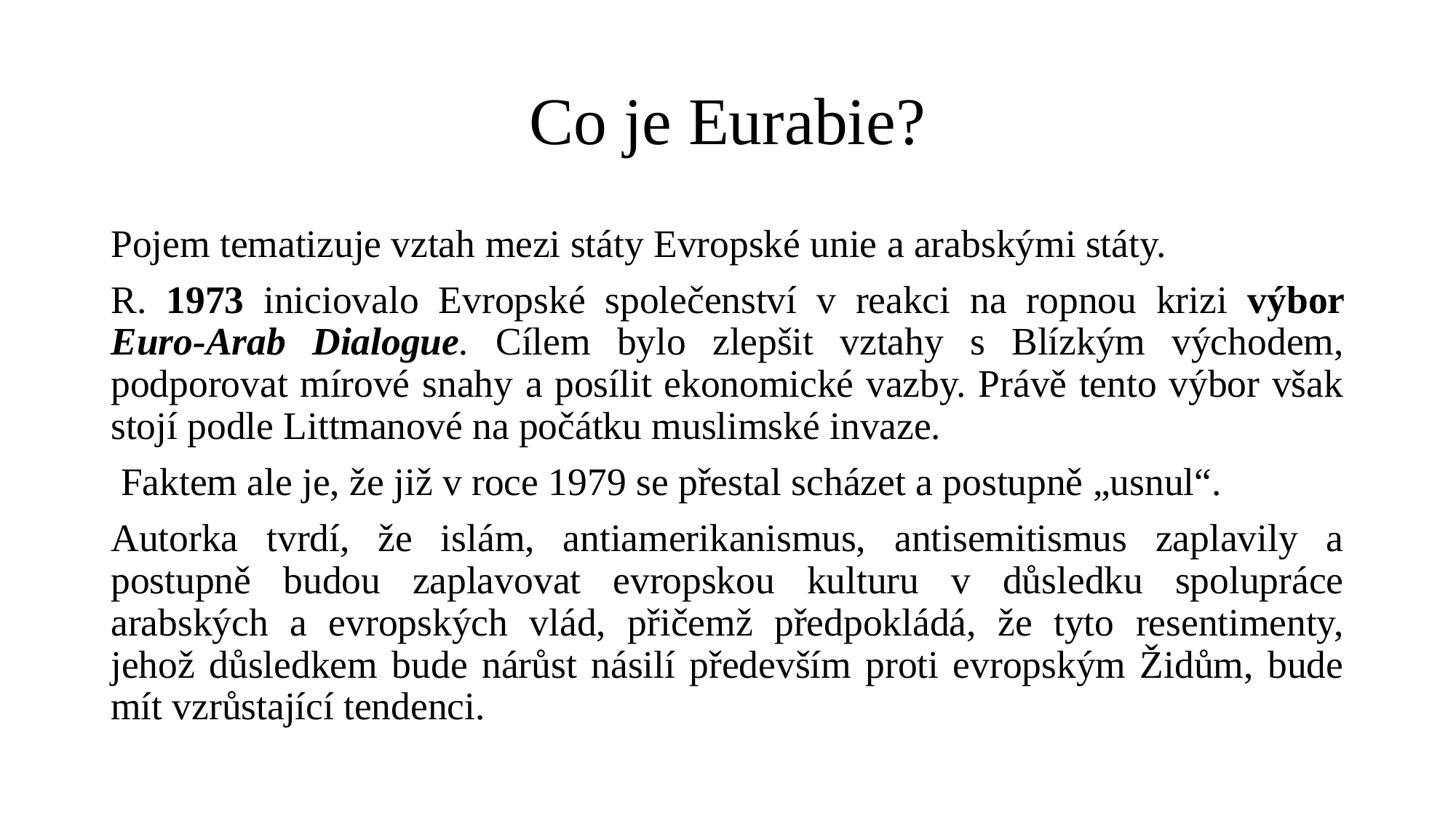

# Co je Eurabie?
Pojem tematizuje vztah mezi státy Evropské unie a arabskými státy.
R. 1973 iniciovalo Evropské společenství v reakci na ropnou krizi výbor Euro-Arab Dialogue. Cílem bylo zlepšit vztahy s Blízkým východem, podporovat mírové snahy a posílit ekonomické vazby. Právě tento výbor však stojí podle Littmanové na počátku muslimské invaze.
 Faktem ale je, že již v roce 1979 se přestal scházet a postupně „usnul“.
Autorka tvrdí, že islám, antiamerikanismus, antisemitismus zaplavily a postupně budou zaplavovat evropskou kulturu v důsledku spolupráce arabských a evropských vlád, přičemž předpokládá, že tyto resentimenty, jehož důsledkem bude nárůst násilí především proti evropským Židům, bude mít vzrůstající tendenci.